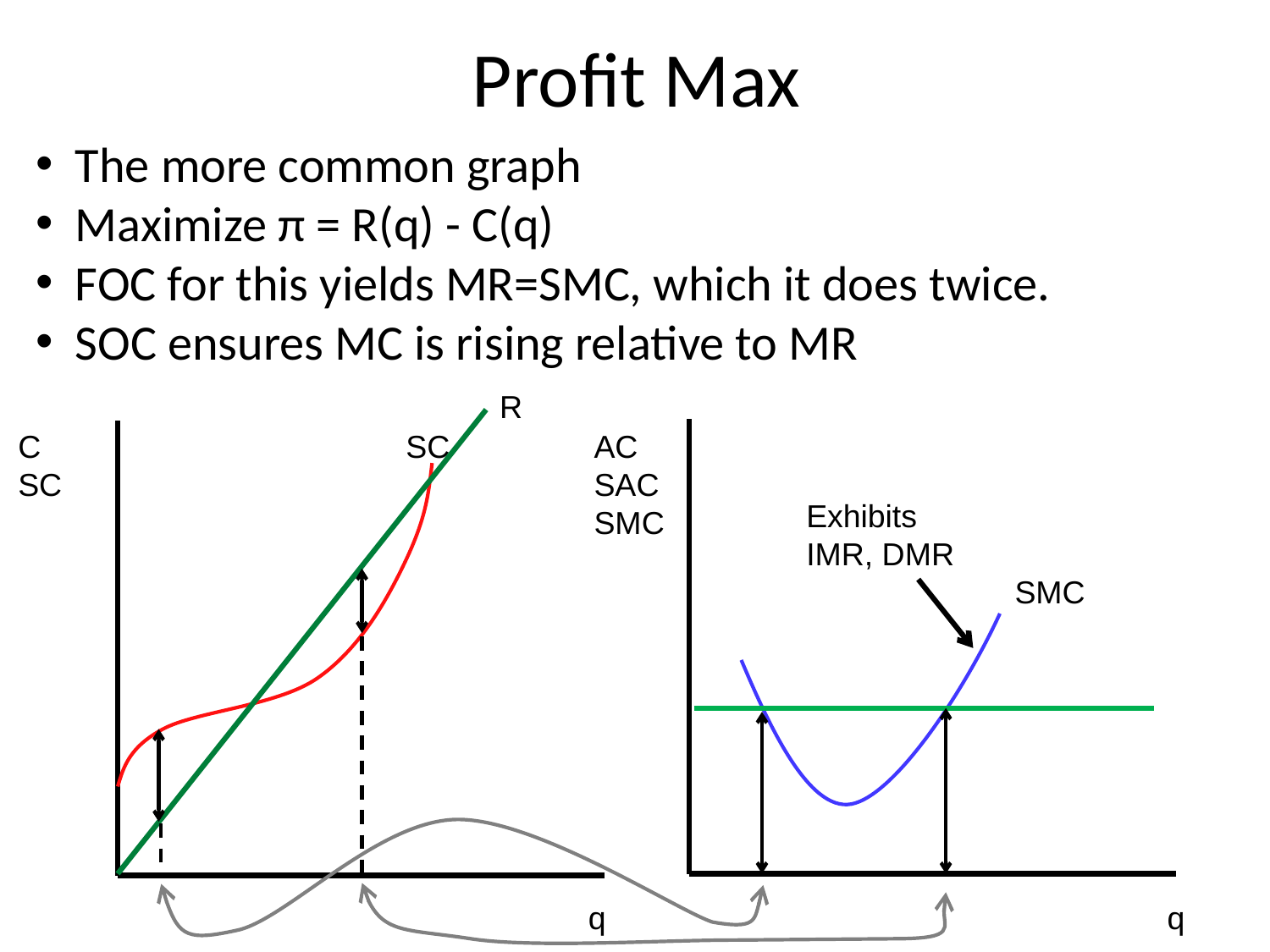

# Profit Max
The more common graph
Maximize π = R(q) - C(q)
FOC for this yields MR=SMC, which it does twice.
SOC ensures MC is rising relative to MR
R
C
SC
SC
AC
SAC
SMC

Exhibits IMR, DMR
SMC

q
q